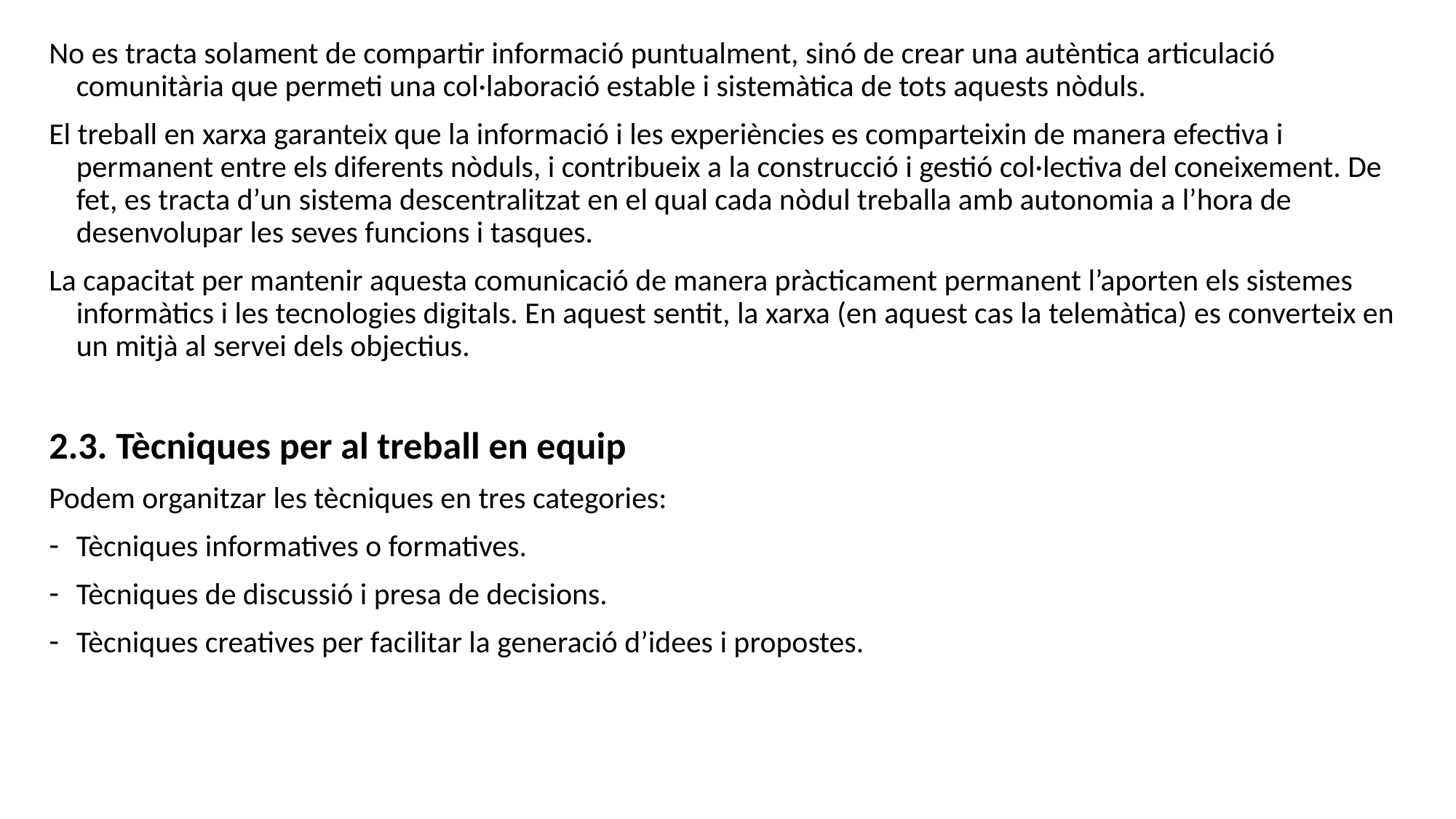

No es tracta solament de compartir informació puntualment, sinó de crear una autèntica articulació comunitària que permeti una col·laboració estable i sistemàtica de tots aquests nòduls.
El treball en xarxa garanteix que la informació i les experiències es comparteixin de manera efectiva i permanent entre els diferents nòduls, i contribueix a la construcció i gestió col·lectiva del coneixement. De fet, es tracta d’un sistema descentralitzat en el qual cada nòdul treballa amb autonomia a l’hora de desenvolupar les seves funcions i tasques.
La capacitat per mantenir aquesta comunicació de manera pràcticament permanent l’aporten els sistemes informàtics i les tecnologies digitals. En aquest sentit, la xarxa (en aquest cas la telemàtica) es converteix en un mitjà al servei dels objectius.

2.3. Tècniques per al treball en equip
Podem organitzar les tècniques en tres categories:
Tècniques informatives o formatives.
Tècniques de discussió i presa de decisions.
Tècniques creatives per facilitar la generació d’idees i propostes.